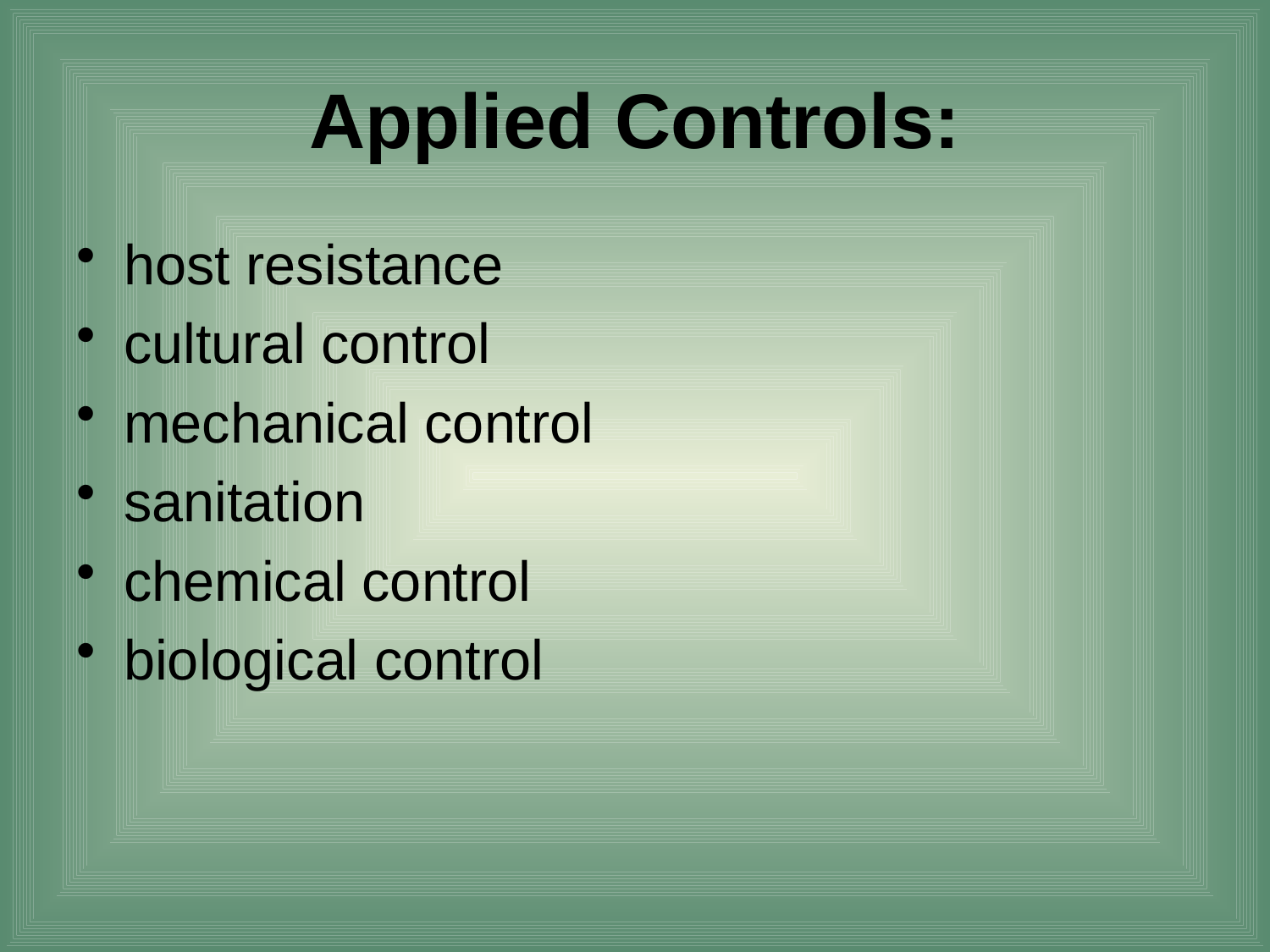

# Applied Controls:
host resistance
cultural control
mechanical control
sanitation
chemical control
biological control